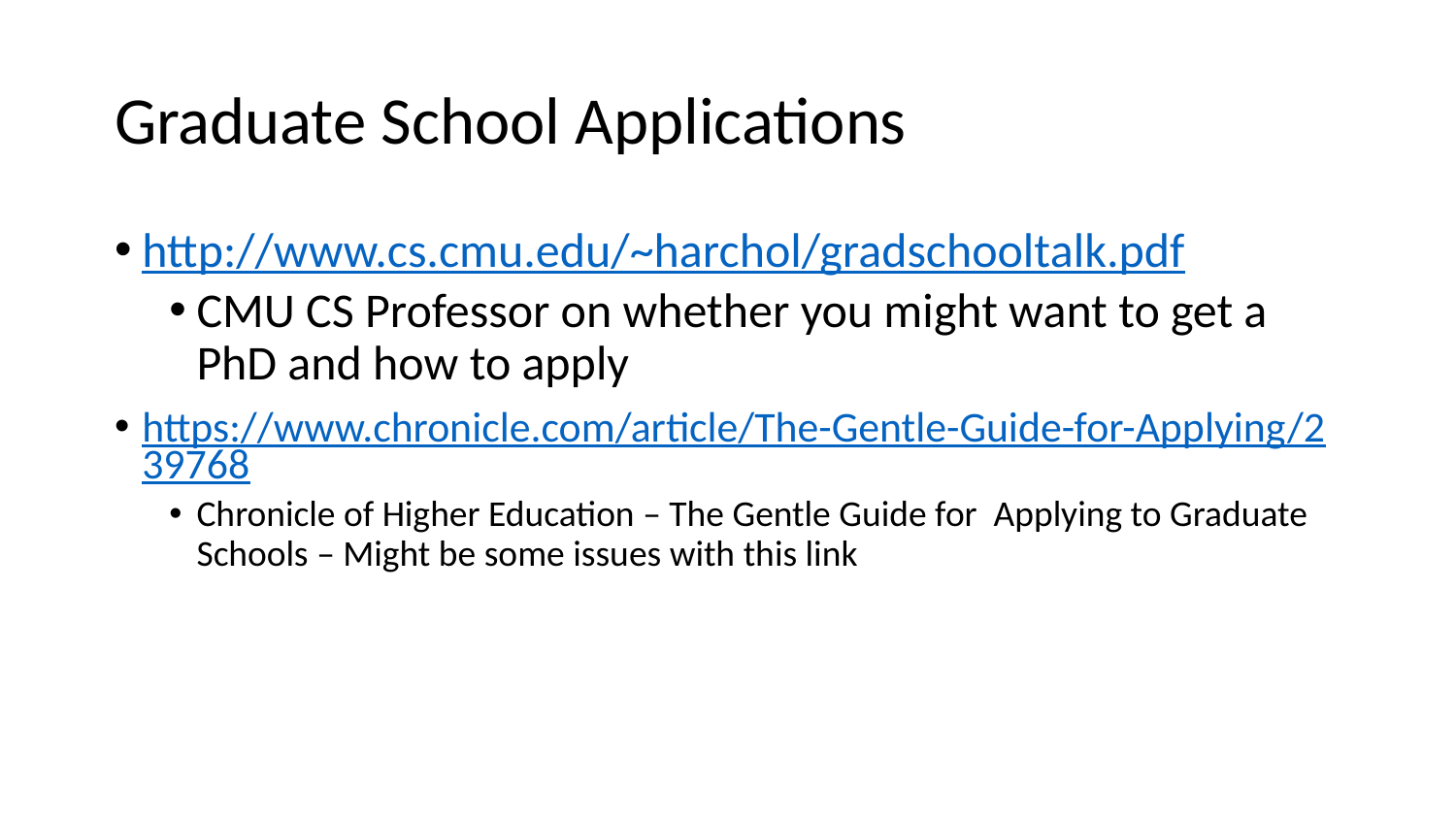

# Graduate School Applications
http://www.cs.cmu.edu/~harchol/gradschooltalk.pdf
CMU CS Professor on whether you might want to get a PhD and how to apply
https://www.chronicle.com/article/The-Gentle-Guide-for-Applying/239768
Chronicle of Higher Education – The Gentle Guide for  Applying to Graduate Schools – Might be some issues with this link